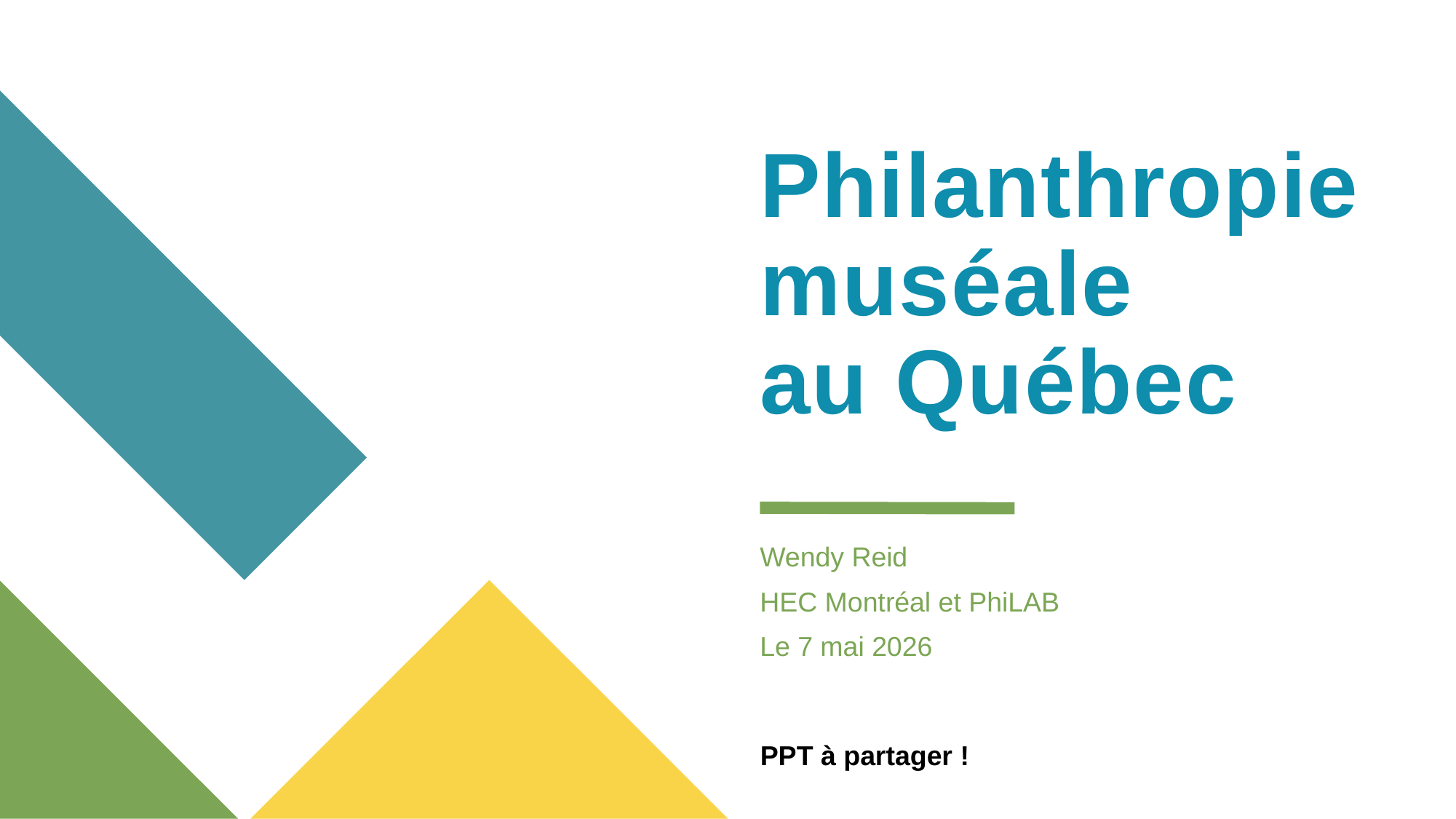

# Philanthropie muséale au Québec
Wendy Reid
HEC Montréal et PhiLAB
Le 7 mai 2026
PPT à partager !